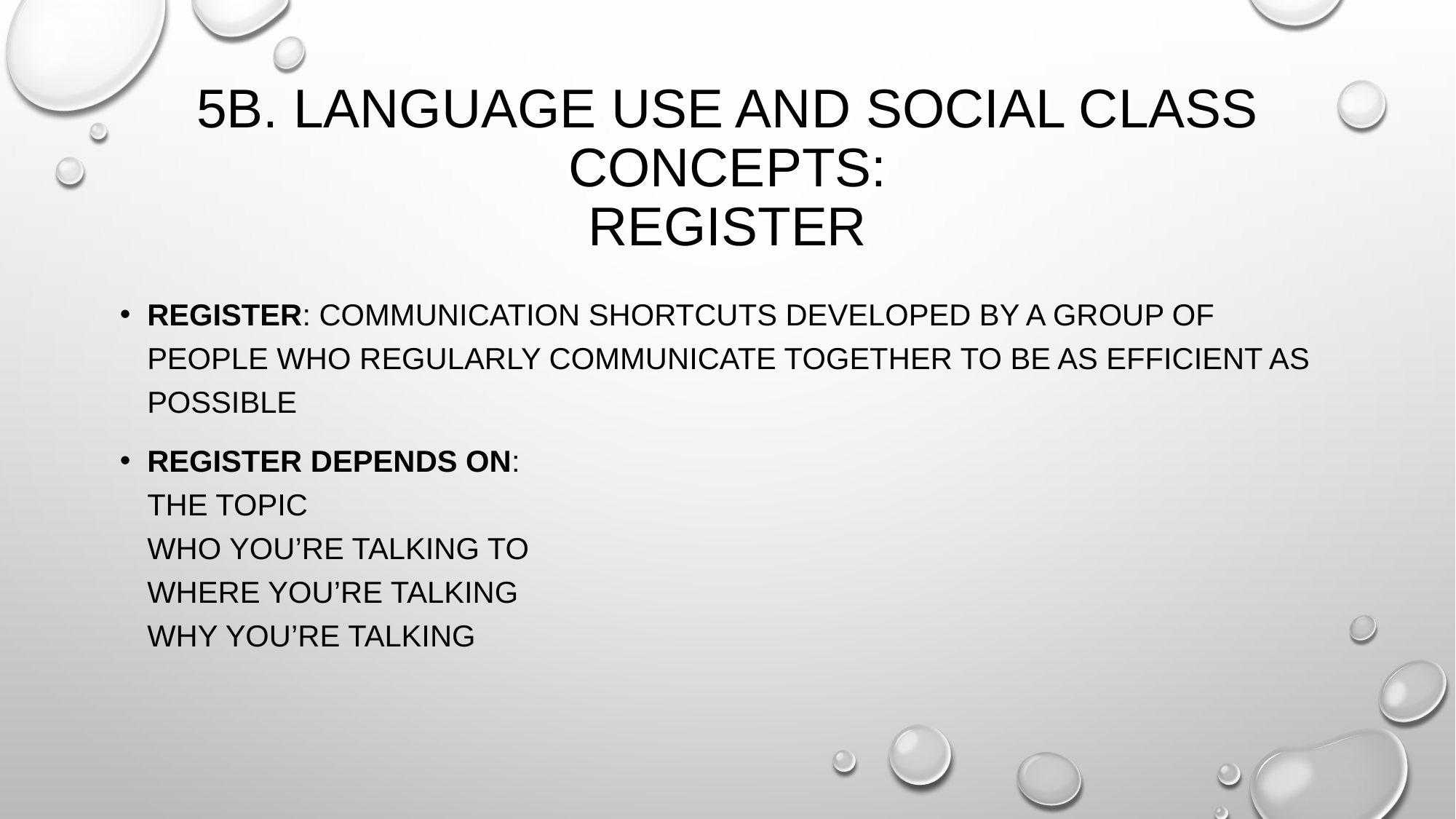

# 5b. Language use and social class concepts: register
Register: communication shortcuts developed by a group of people who regularly communicate together to be as efficient as possible
Register depends on:
the topic
who you’re talking to
where you’re talking
why you’re talking